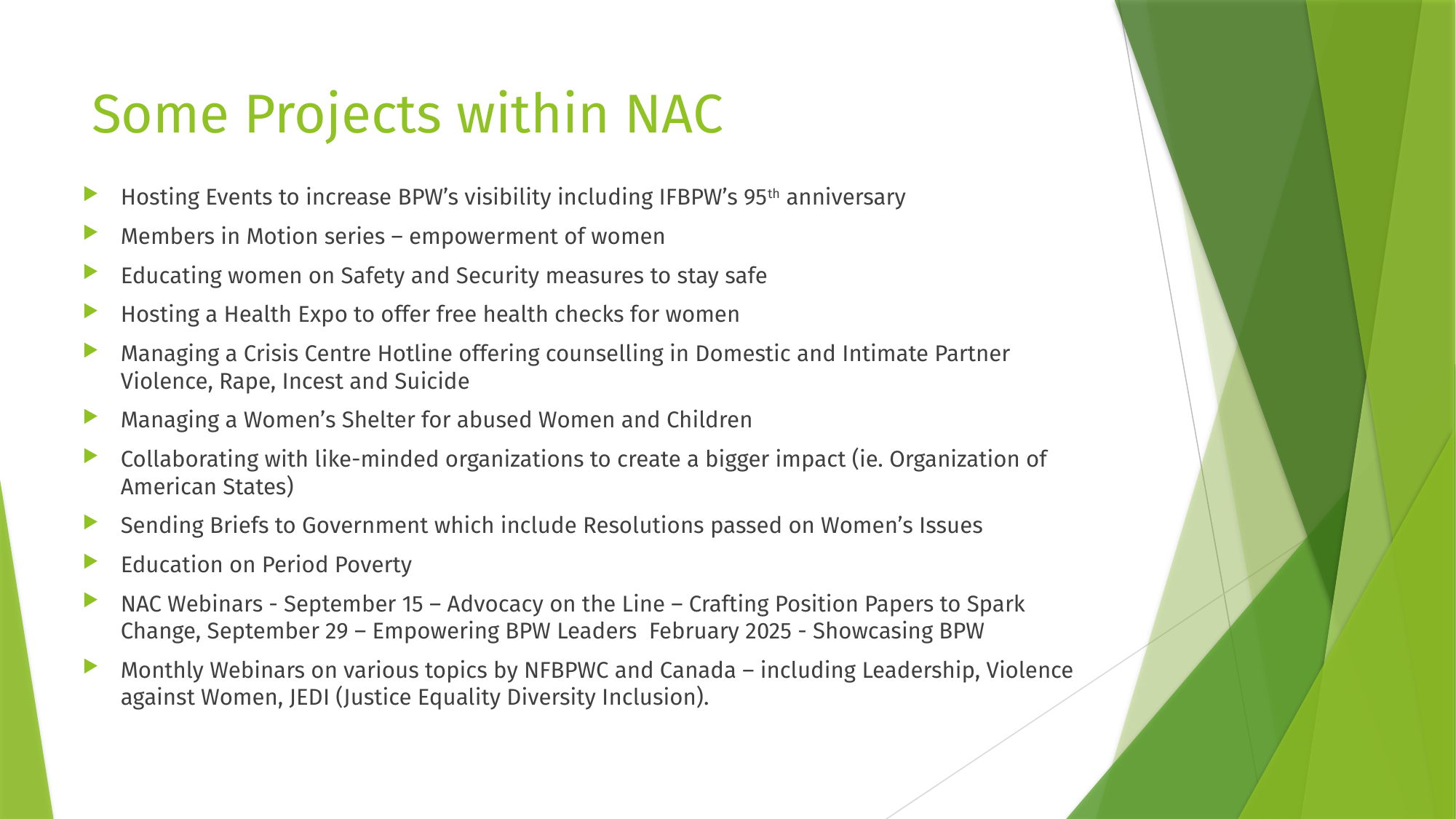

# Some Projects within NAC
Hosting Events to increase BPW’s visibility including IFBPW’s 95th anniversary
Members in Motion series – empowerment of women
Educating women on Safety and Security measures to stay safe
Hosting a Health Expo to offer free health checks for women
Managing a Crisis Centre Hotline offering counselling in Domestic and Intimate Partner Violence, Rape, Incest and Suicide
Managing a Women’s Shelter for abused Women and Children
Collaborating with like-minded organizations to create a bigger impact (ie. Organization of American States)
Sending Briefs to Government which include Resolutions passed on Women’s Issues
Education on Period Poverty
NAC Webinars - September 15 – Advocacy on the Line – Crafting Position Papers to Spark Change, September 29 – Empowering BPW Leaders  February 2025 - Showcasing BPW
Monthly Webinars on various topics by NFBPWC and Canada – including Leadership, Violence against Women, JEDI (Justice Equality Diversity Inclusion).